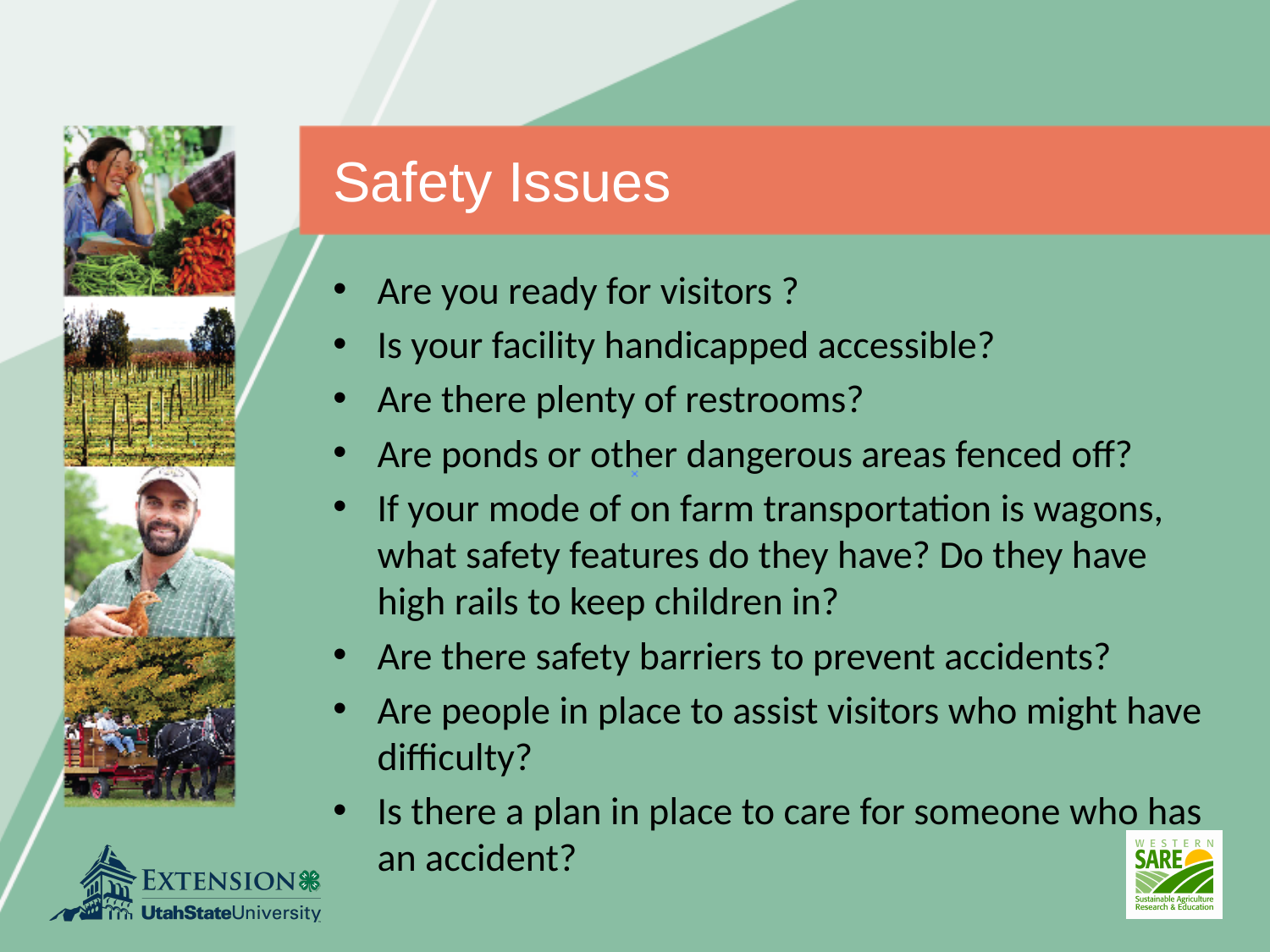

# Safety Issues
Are you ready for visitors ?
Is your facility handicapped accessible?
Are there plenty of restrooms?
Are ponds or other dangerous areas fenced off?
If your mode of on farm transportation is wagons, what safety features do they have? Do they have high rails to keep children in?
Are there safety barriers to prevent accidents?
Are people in place to assist visitors who might have difficulty?
Is there a plan in place to care for someone who has an accident?